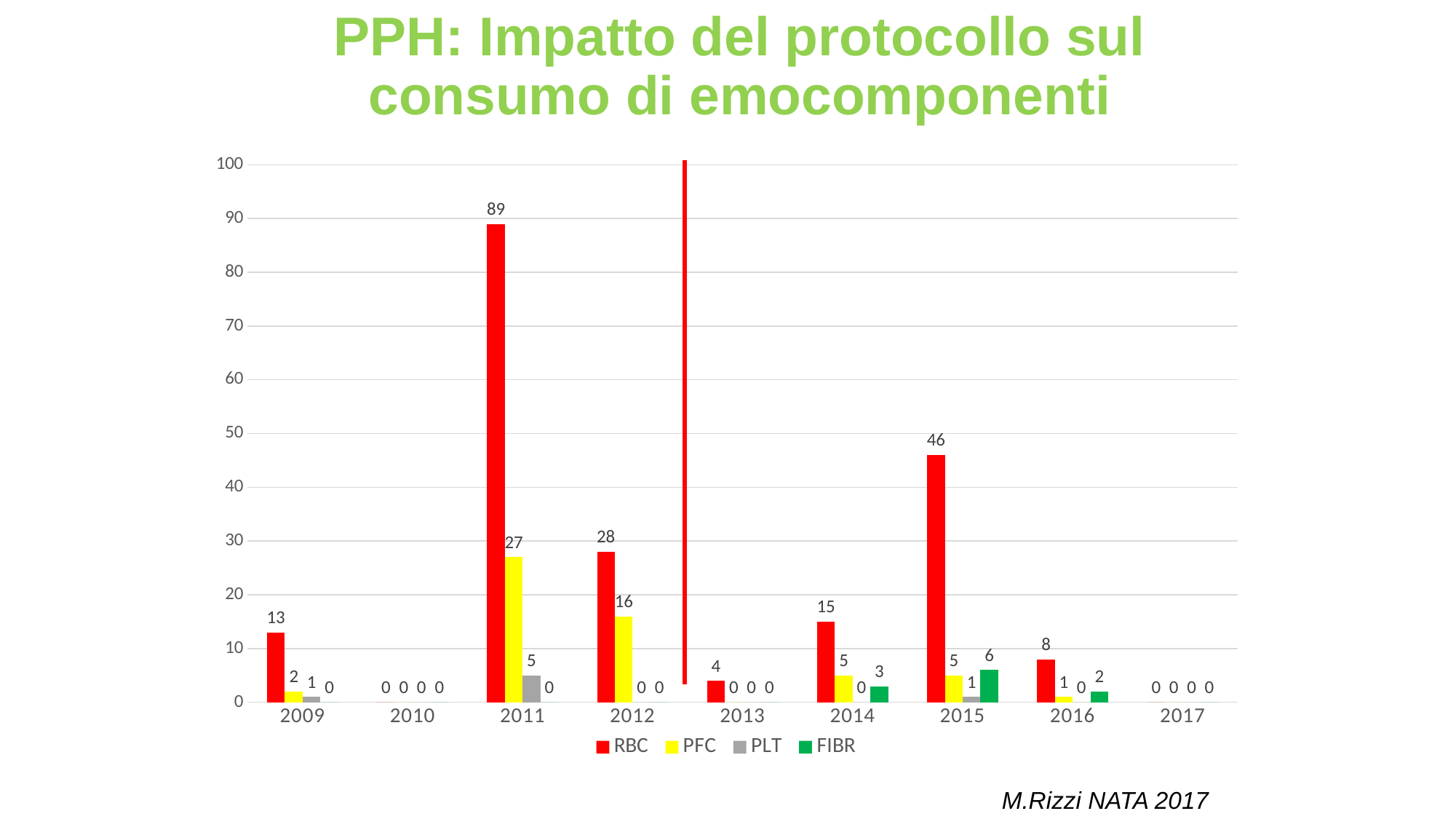

# PPH: Impatto del protocollo sul consumo di emocomponenti

### Chart

| Category | RBC | PFC | PLT | FIBR |
|---|---|---|---|---|
| 2009 | 13.0 | 2.0 | 1.0 | 0.0 |
| 2010 | 0.0 | 0.0 | 0.0 | 0.0 |
| 2011 | 89.0 | 27.0 | 5.0 | 0.0 |
| 2012 | 28.0 | 16.0 | 0.0 | 0.0 |
| 2013 | 4.0 | 0.0 | 0.0 | 0.0 |
| 2014 | 15.0 | 5.0 | 0.0 | 3.0 |
| 2015 | 46.0 | 5.0 | 1.0 | 6.0 |
| 2016 | 8.0 | 1.0 | 0.0 | 2.0 |
| 2017 | 0.0 | 0.0 | 0.0 | 0.0 |
M.Rizzi NATA 2017